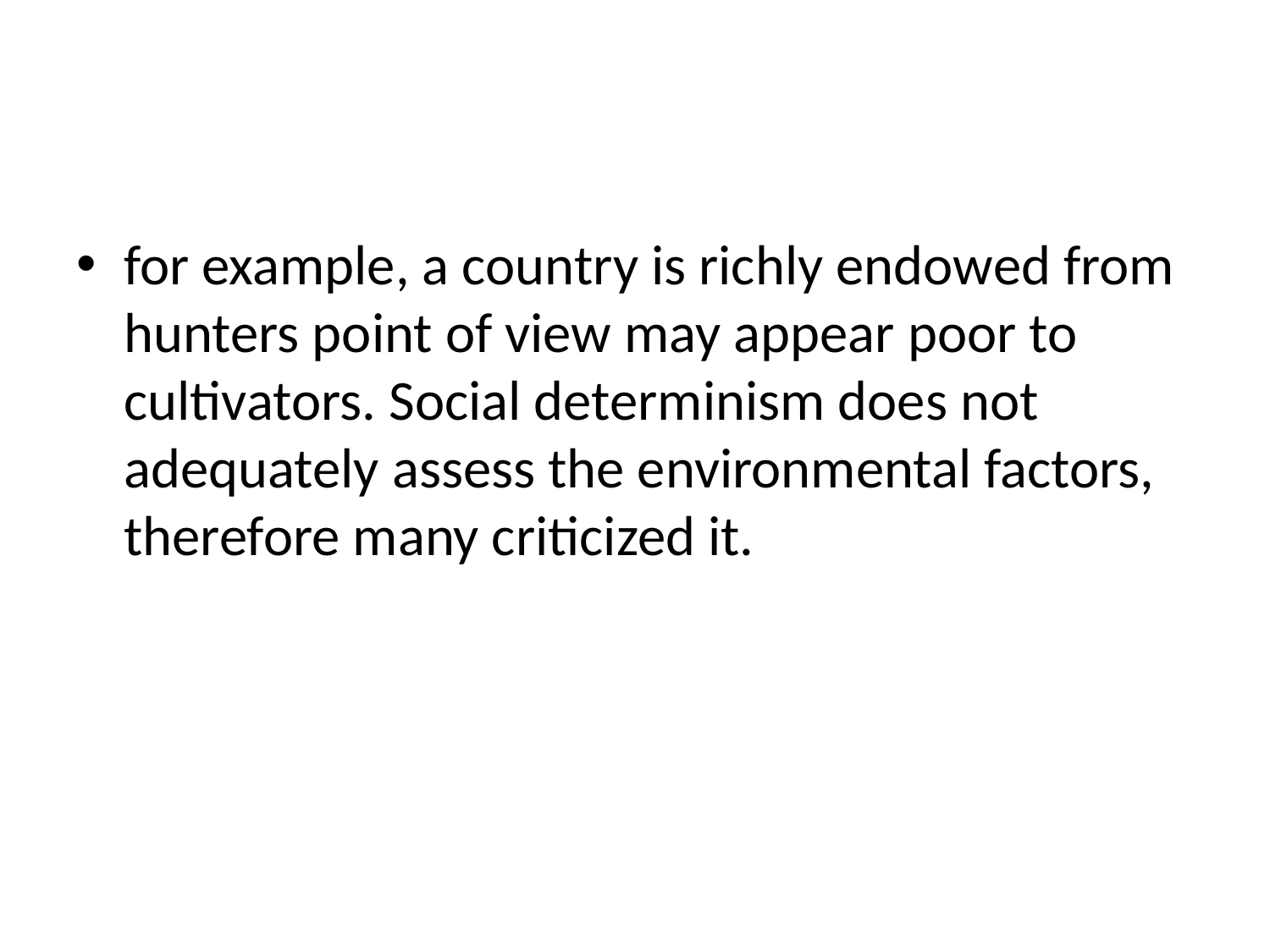

#
for example, a country is richly endowed from hunters point of view may appear poor to cultivators. Social determinism does not adequately assess the environmental factors, therefore many criticized it.